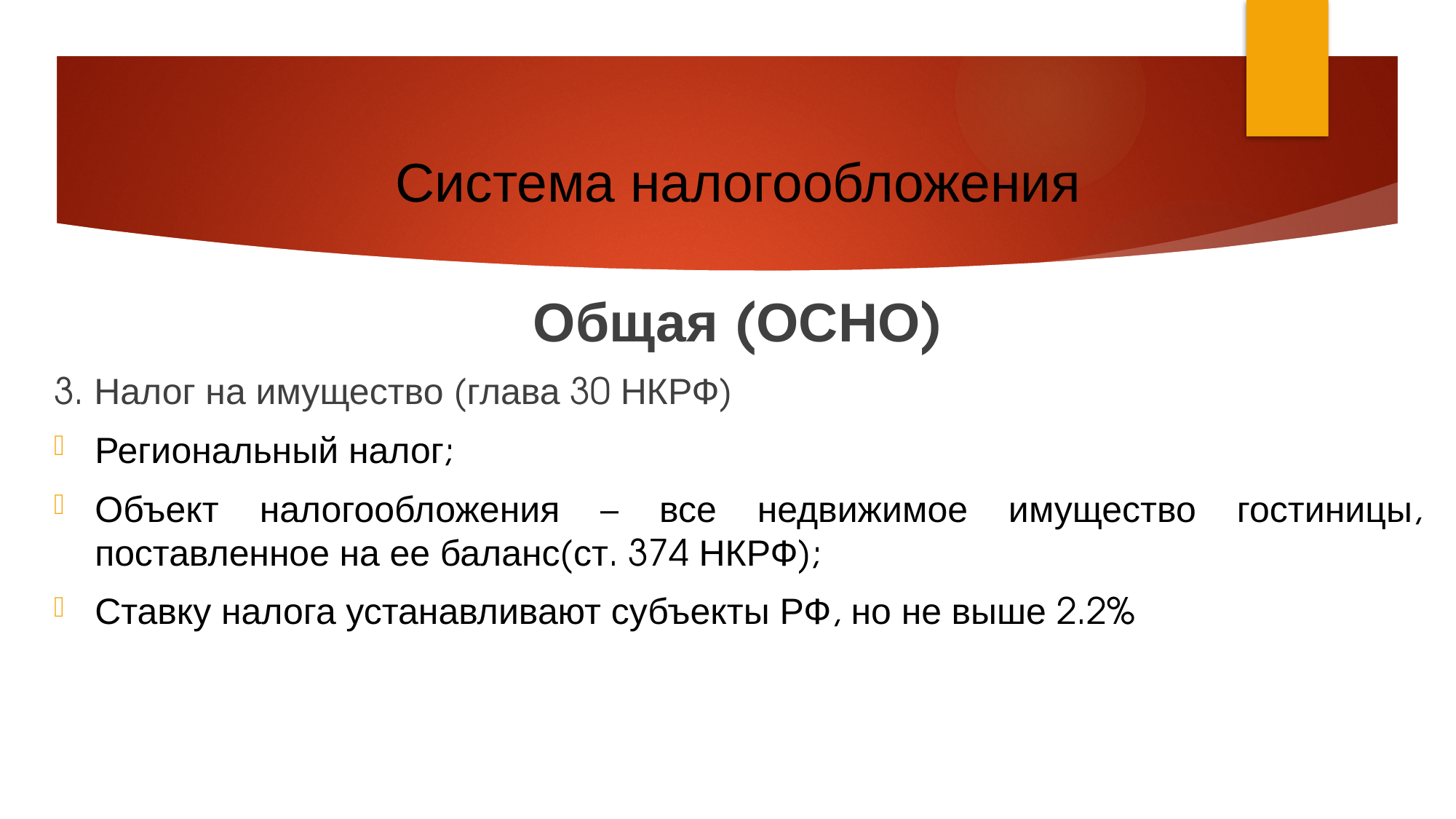

# Система налогообложения
Общая (ОСНО)
3. Налог на имущество (глава 30 НКРФ)
Региональный налог;
Объект налогообложения – все недвижимое имущество гостиницы, поставленное на ее баланс(ст. 374 НКРФ);
Ставку налога устанавливают субъекты РФ, но не выше 2.2%